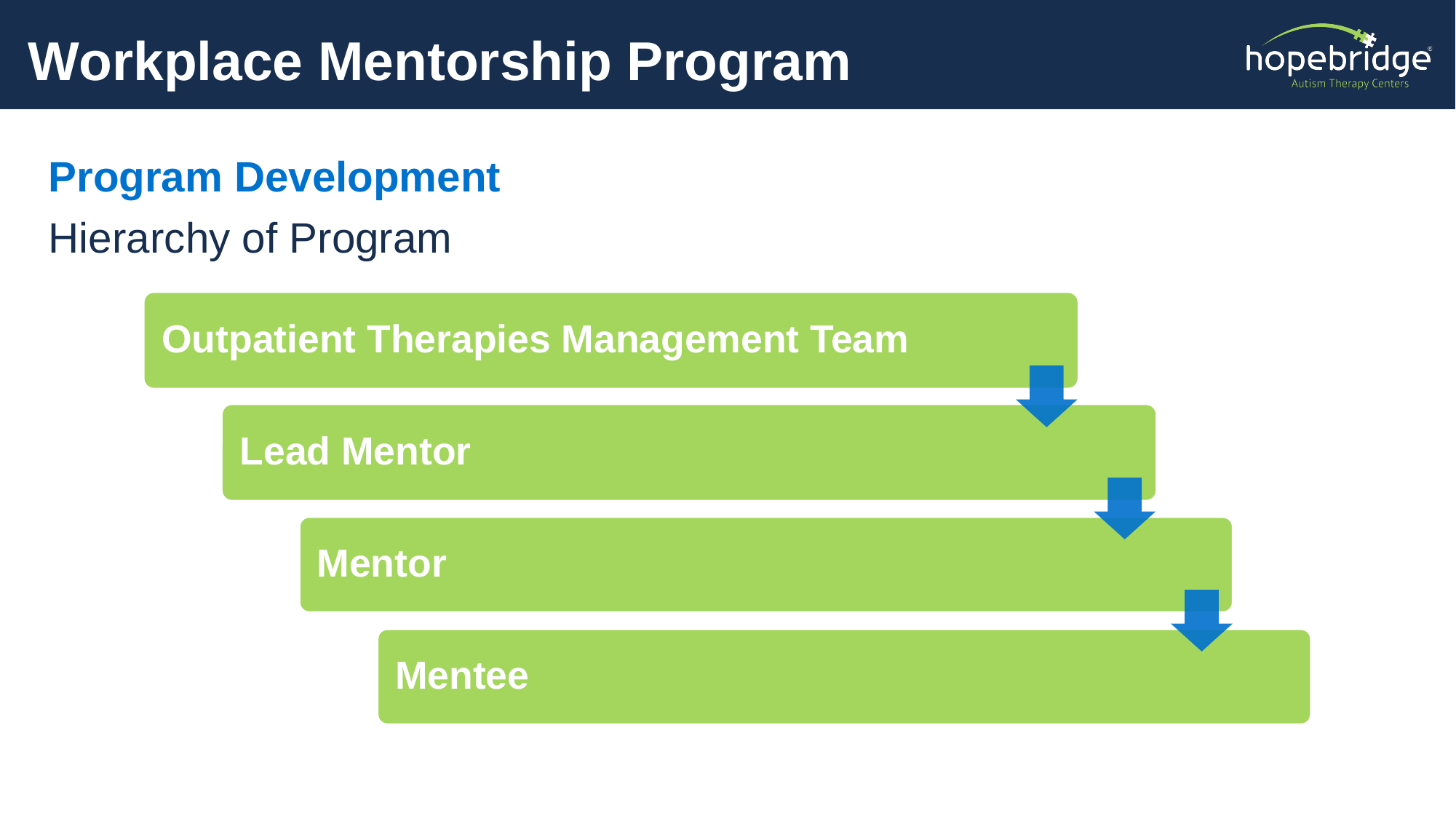

# Workplace Mentorship Program
Program Development
Hierarchy of Program
Outpatient Therapies Management Team
Lead Mentor
Mentor
Mentee